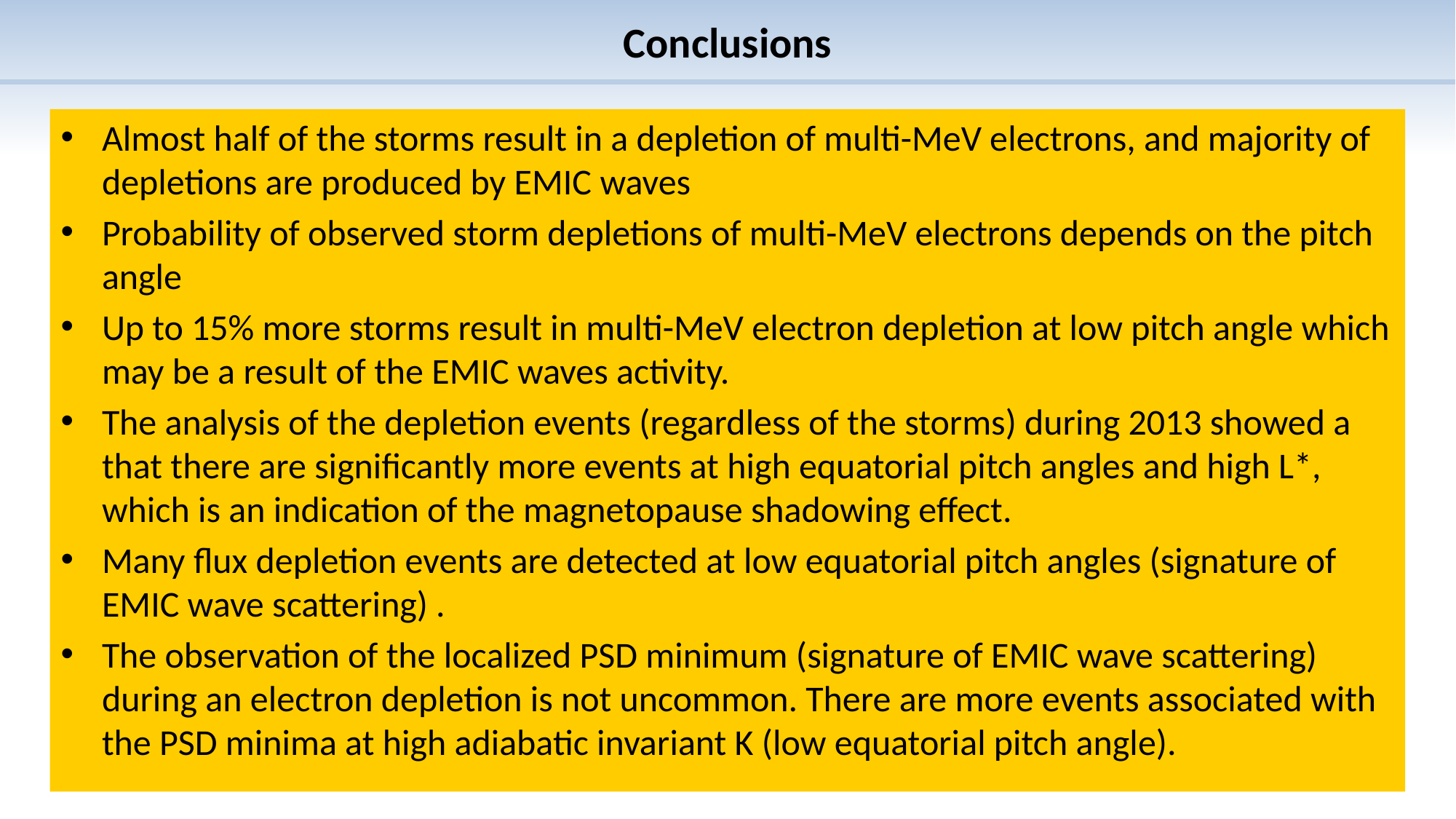

# Conclusions
Almost half of the storms result in a depletion of multi-MeV electrons, and majority of depletions are produced by EMIC waves
Probability of observed storm depletions of multi-MeV electrons depends on the pitch angle
Up to 15% more storms result in multi-MeV electron depletion at low pitch angle which may be a result of the EMIC waves activity.
The analysis of the depletion events (regardless of the storms) during 2013 showed a that there are significantly more events at high equatorial pitch angles and high L*, which is an indication of the magnetopause shadowing effect.
Many flux depletion events are detected at low equatorial pitch angles (signature of EMIC wave scattering) .
The observation of the localized PSD minimum (signature of EMIC wave scattering) during an electron depletion is not uncommon. There are more events associated with the PSD minima at high adiabatic invariant K (low equatorial pitch angle).